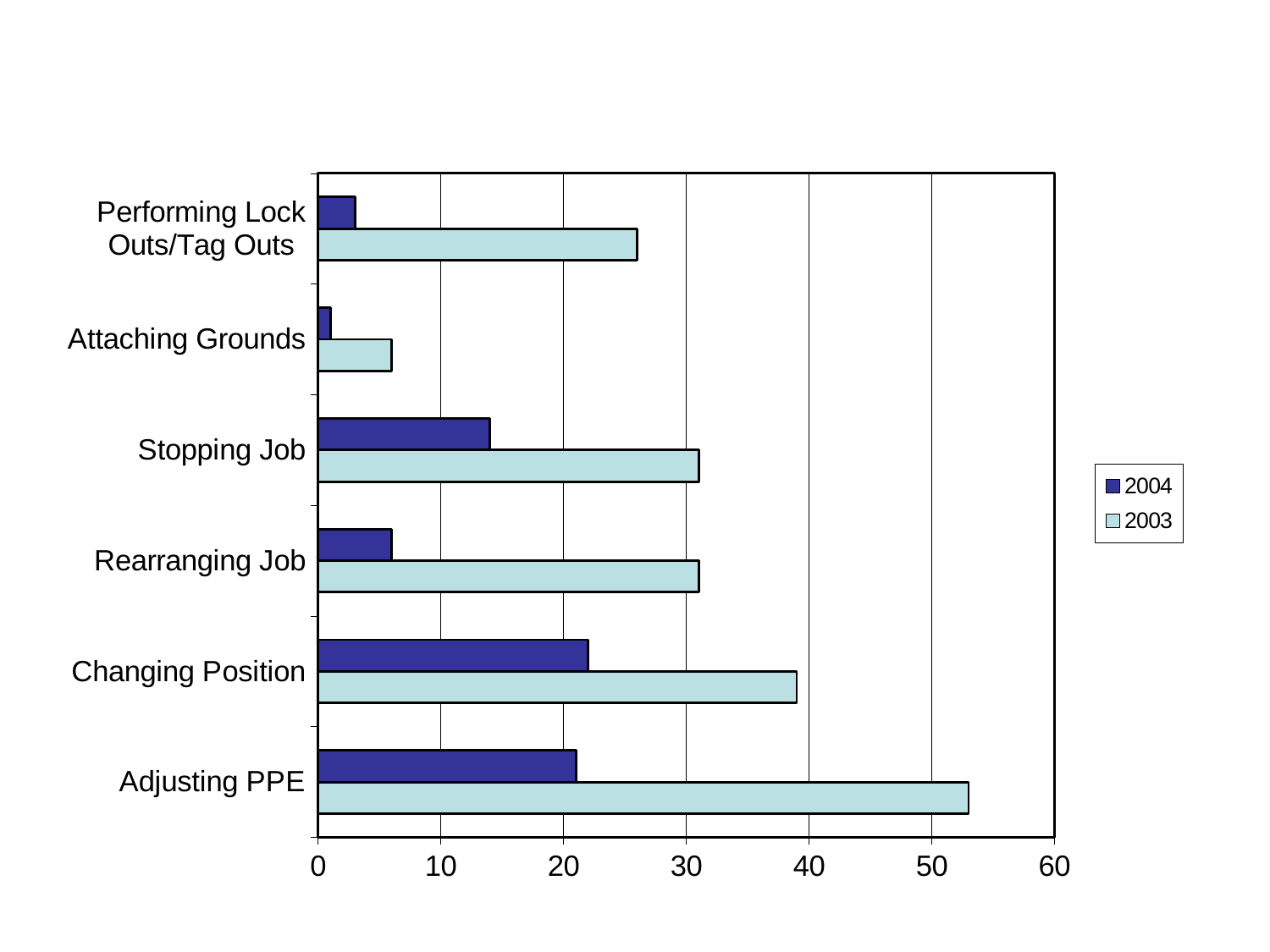

STOP Deviations 2003 - 2004
Reactions Of People

### Chart

| Category | 2003 | 2004 |
|---|---|---|
| Adjusting PPE | 53.0 | 21.0 |
| Changing Position | 39.0 | 22.0 |
| Rearranging Job | 31.0 | 6.0 |
| Stopping Job | 31.0 | 14.0 |
| Attaching Grounds | 6.0 | 1.0 |
| Performing Lock Outs/Tag Outs | 26.0 | 3.0 |